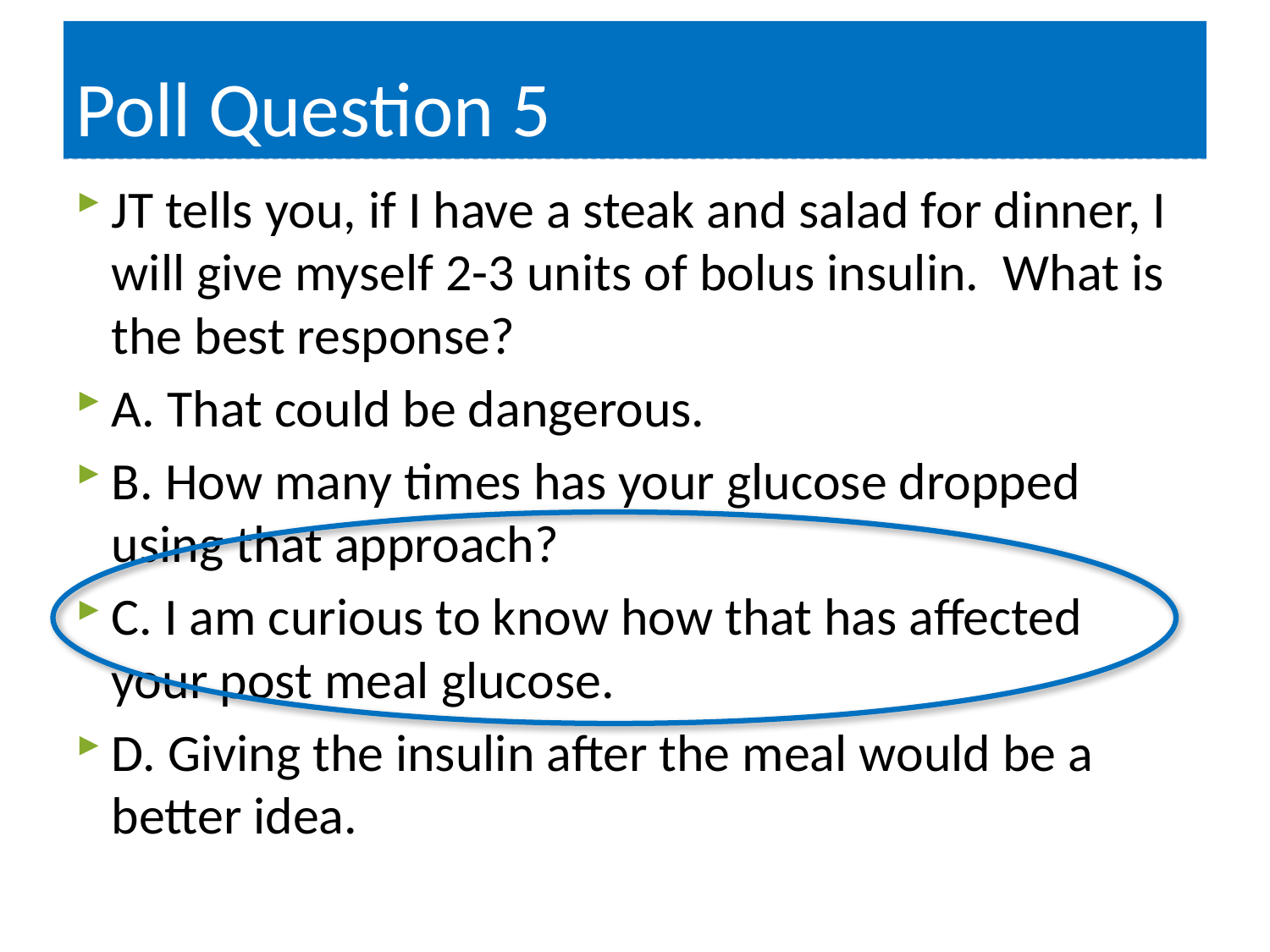

# Poll Question 5
JT tells you, if I have a steak and salad for dinner, I will give myself 2-3 units of bolus insulin.  What is the best response?
A. That could be dangerous.
B. How many times has your glucose dropped using that approach?
C. I am curious to know how that has affected  your post meal glucose.
D. Giving the insulin after the meal would be a better idea.